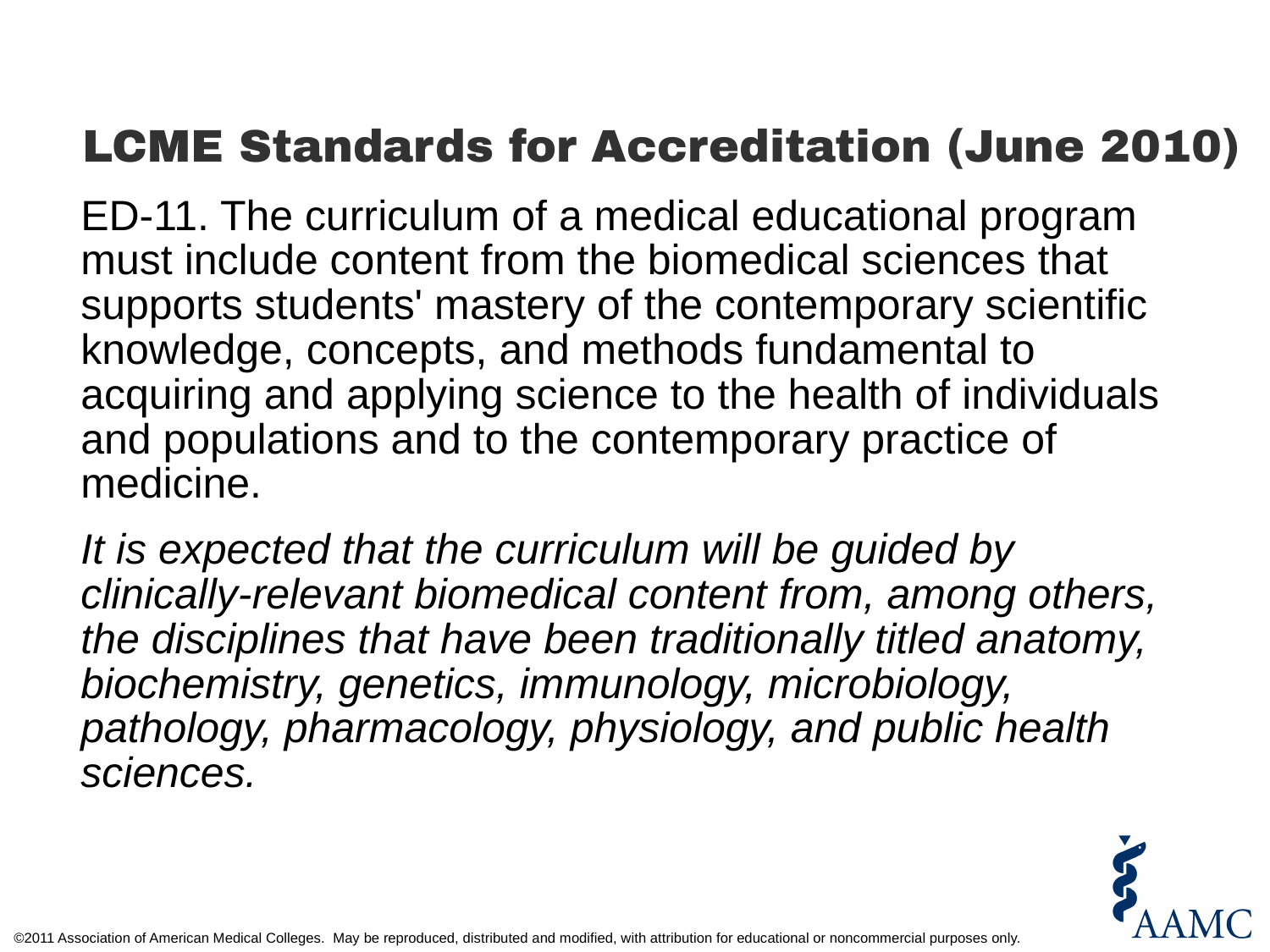

# LCME Standards for Accreditation (June 2010)
ED-11. The curriculum of a medical educational program must include content from the biomedical sciences that supports students' mastery of the contemporary scientific knowledge, concepts, and methods fundamental to acquiring and applying science to the health of individuals and populations and to the contemporary practice of medicine.
It is expected that the curriculum will be guided by clinically-relevant biomedical content from, among others, the disciplines that have been traditionally titled anatomy, biochemistry, genetics, immunology, microbiology, pathology, pharmacology, physiology, and public health sciences.